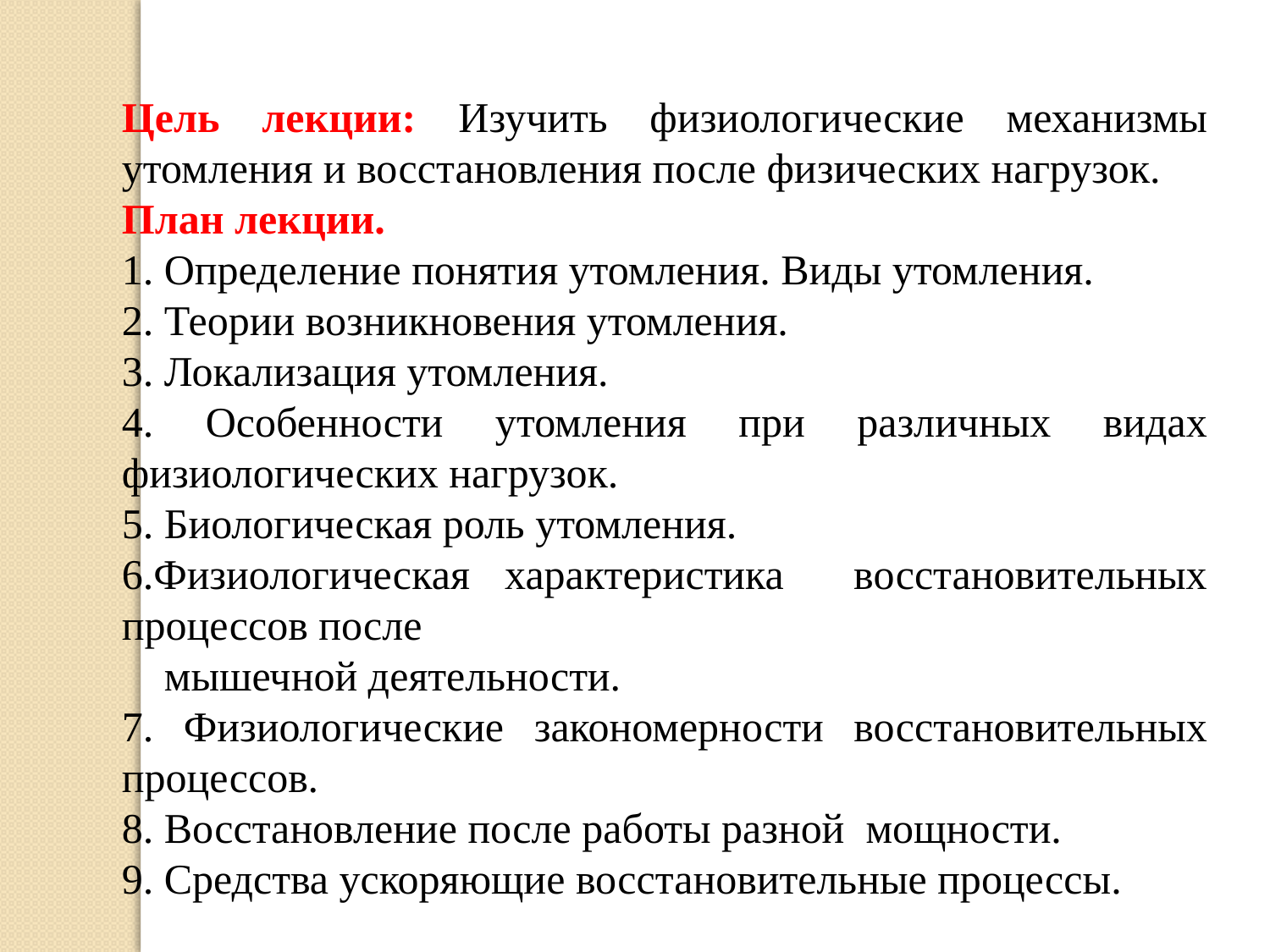

Цель лекции: Изучить физиологические механизмы утомления и восстановления после физических нагрузок.
План лекции.
1. Определение понятия утомления. Виды утомления.
2. Теории возникновения утомления.
3. Локализация утомления.
4. Особенности утомления при различных видах физиологических нагрузок.
5. Биологическая роль утомления.
6.Физиологическая характеристика  восстановительных процессов после
    мышечной деятельности.
7. Физиологические закономерности восстановительных процессов.
8. Восстановление после работы разной  мощности.
9. Средства ускоряющие восстановительные процессы.